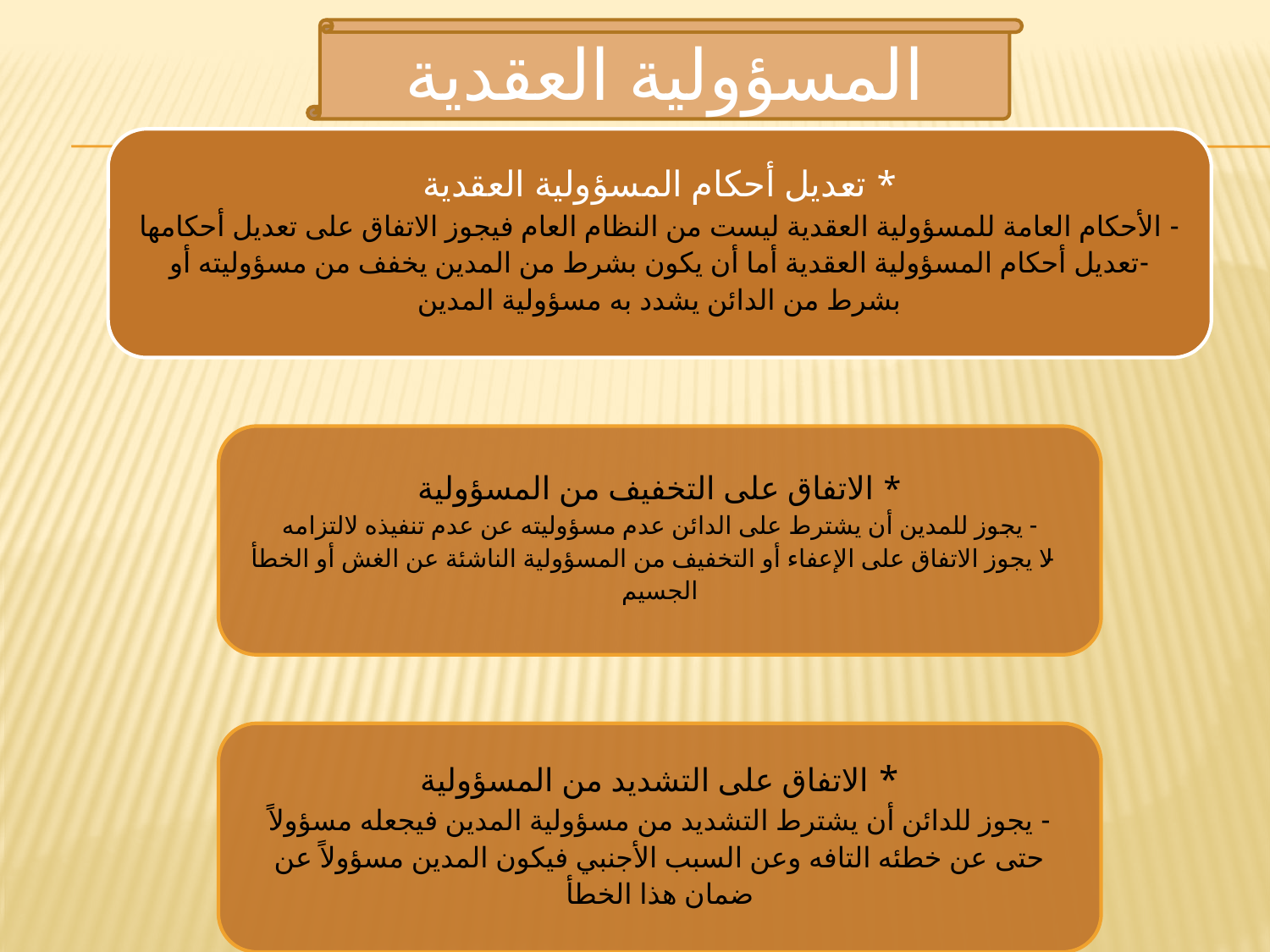

#
المسؤولية العقدية
-تعديل أحكام المسؤولية العقدية أما أن يكون بشرط من المدين يخفف من مسؤوليته أو بشرط من الدائن يشدد به مسؤولية المدين